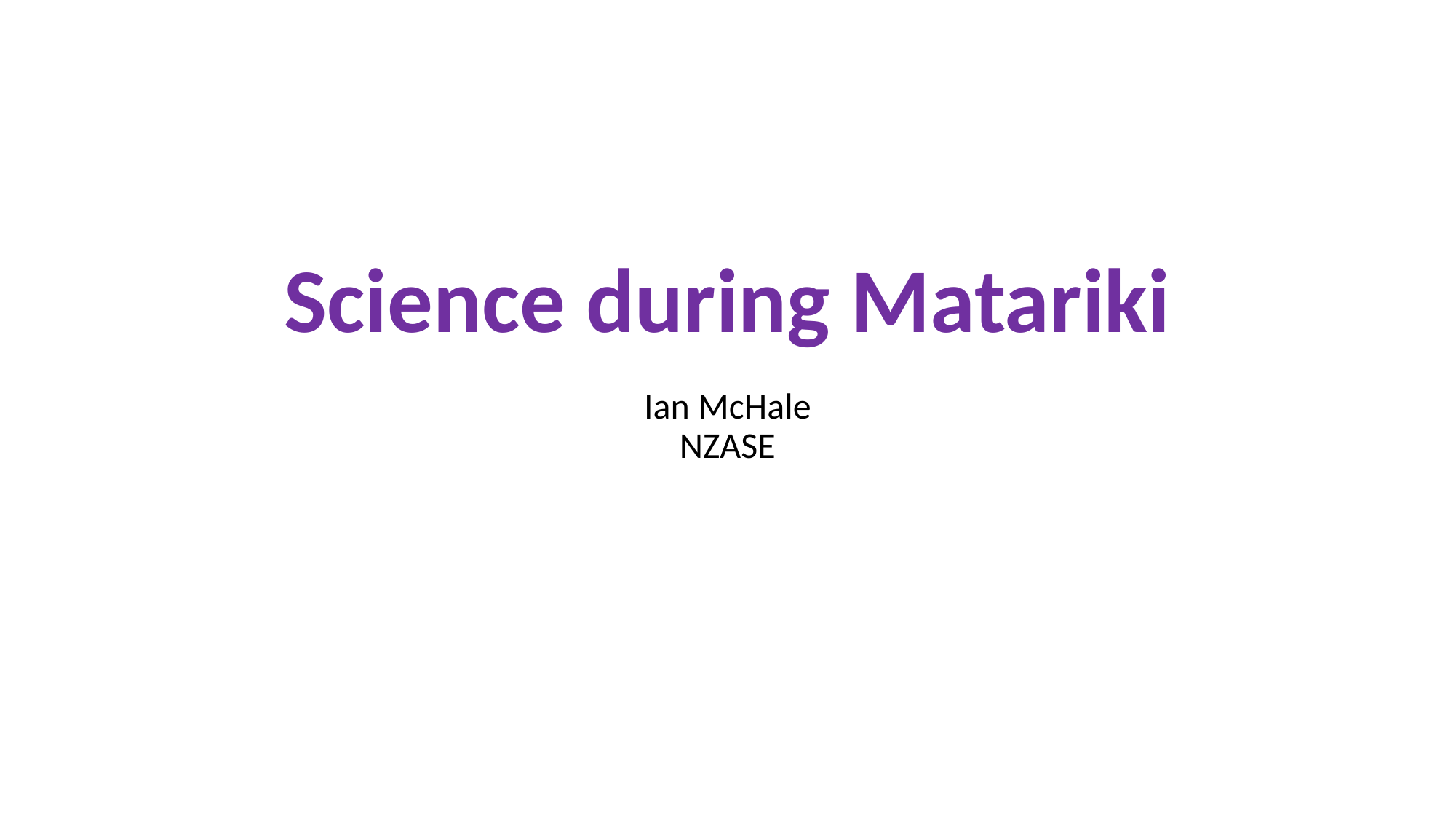

# Science during Matariki
Ian McHale
NZASE